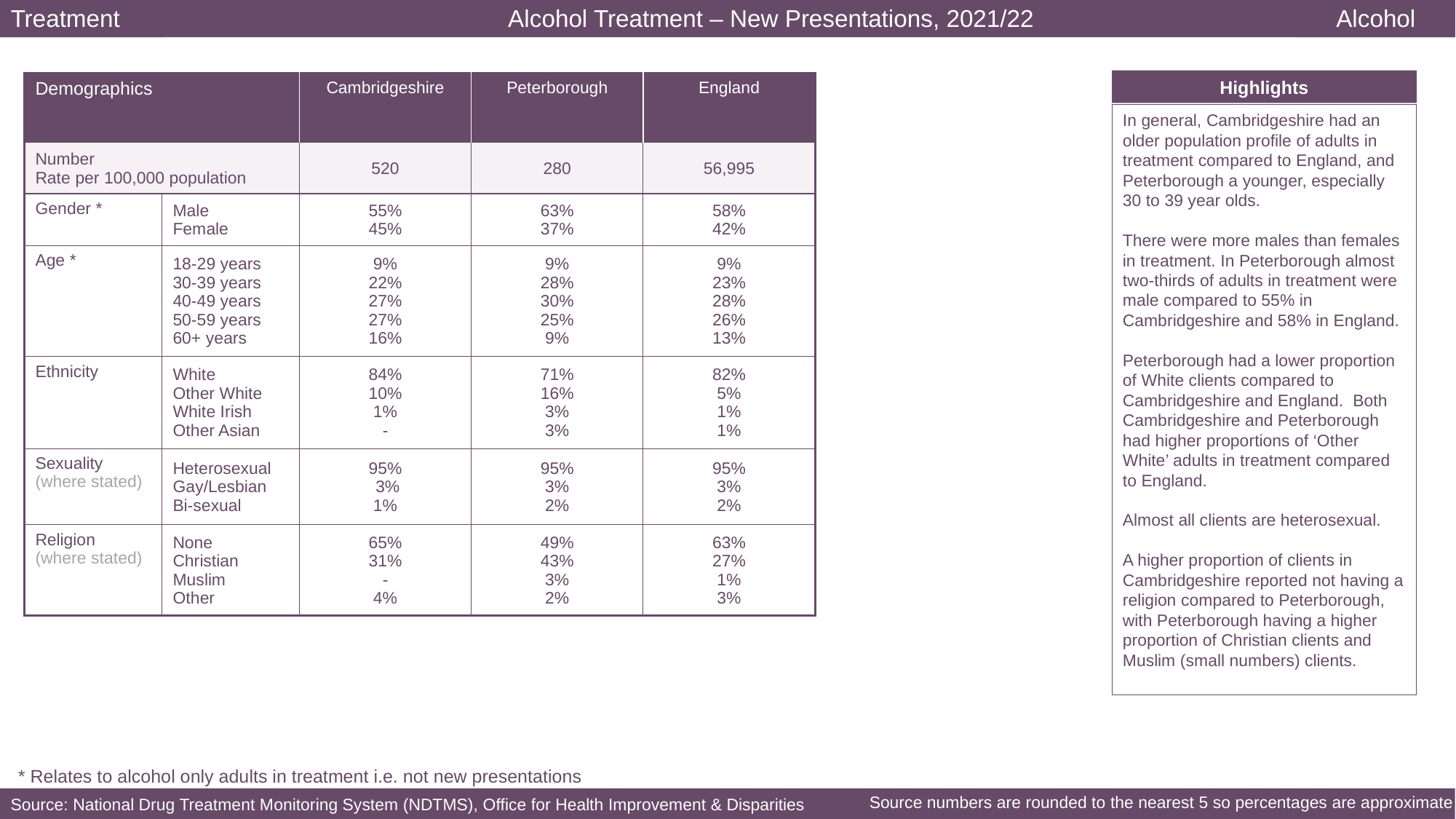

Alcohol Treatment – New Presentations, 2021/22
Treatment
Alcohol
Highlights
| Demographics |  | Cambridgeshire | Peterborough | England |
| --- | --- | --- | --- | --- |
| Number Rate per 100,000 population |  | 520 | 280 | 56,995 |
| Gender \* | Male Female | 55% 45% | 63% 37% | 58% 42% |
| Age \* | 18-29 years 30-39 years 40-49 years 50-59 years 60+ years | 9% 22% 27% 27% 16% | 9% 28% 30% 25% 9% | 9% 23% 28% 26% 13% |
| Ethnicity | White Other White White Irish Other Asian | 84% 10% 1% - | 71% 16% 3% 3% | 82% 5% 1% 1% |
| Sexuality (where stated) | Heterosexual Gay/Lesbian Bi-sexual | 95% 3% 1% | 95% 3% 2% | 95% 3% 2% |
| Religion (where stated) | None Christian Muslim Other | 65% 31% - 4% | 49% 43% 3% 2% | 63% 27% 1% 3% |
In general, Cambridgeshire had an older population profile of adults in treatment compared to England, and Peterborough a younger, especially 30 to 39 year olds.

There were more males than females in treatment. In Peterborough almost two-thirds of adults in treatment were male compared to 55% in Cambridgeshire and 58% in England.

Peterborough had a lower proportion of White clients compared to Cambridgeshire and England.  Both Cambridgeshire and Peterborough had higher proportions of ‘Other White’ adults in treatment compared to England.

Almost all clients are heterosexual.

A higher proportion of clients in Cambridgeshire reported not having a religion compared to Peterborough, with Peterborough having a higher proportion of Christian clients and  Muslim (small numbers) clients.

* Relates to alcohol only adults in treatment i.e. not new presentations
Source numbers are rounded to the nearest 5 so percentages are approximate
Source: National Drug Treatment Monitoring System (NDTMS), Office for Health Improvement & Disparities